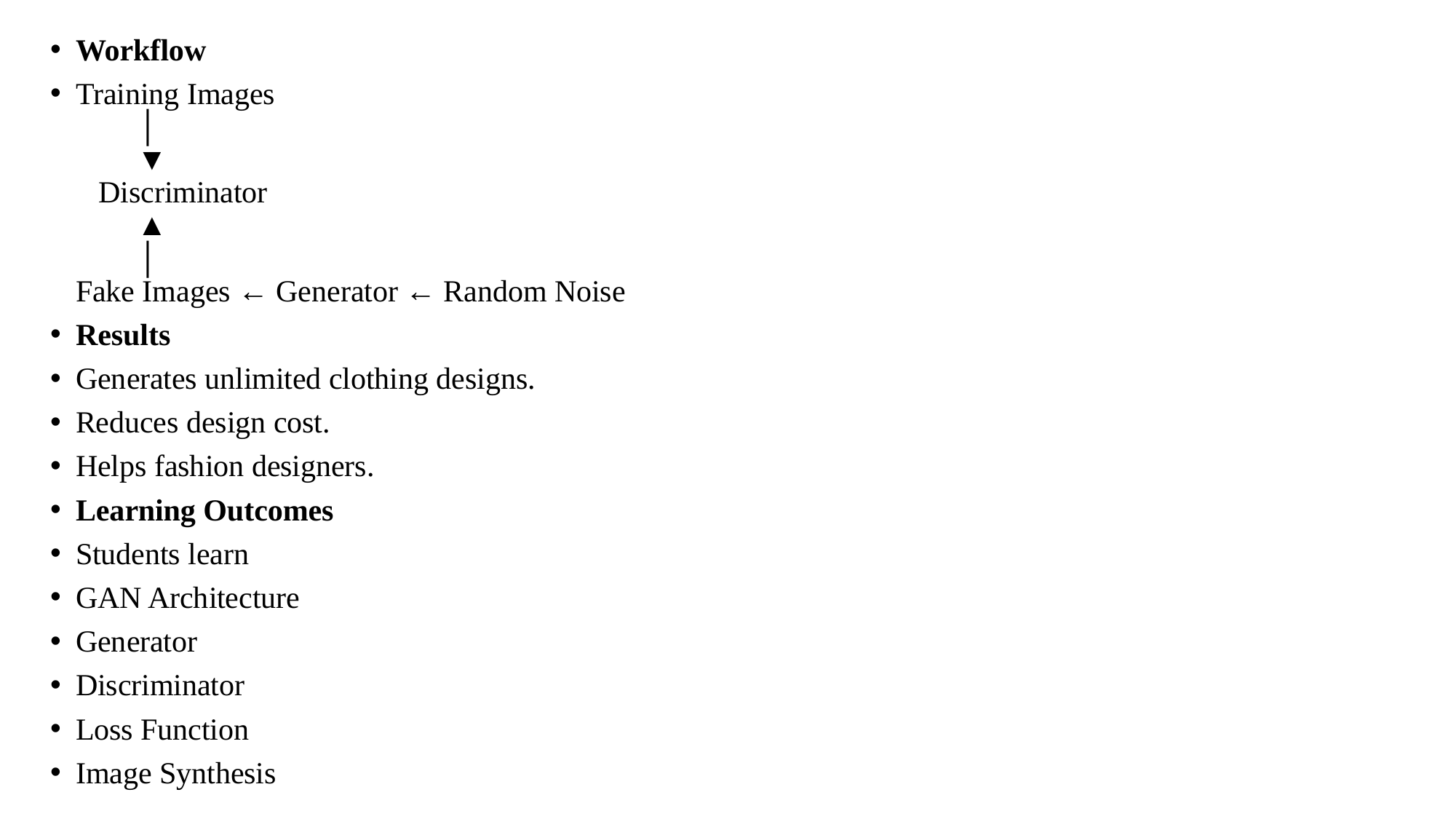

Workflow
Training Images
        │
        ▼
   Discriminator
        ▲
        │
Fake Images ← Generator ← Random Noise
Results
Generates unlimited clothing designs.
Reduces design cost.
Helps fashion designers.
Learning Outcomes
Students learn
GAN Architecture
Generator
Discriminator
Loss Function
Image Synthesis